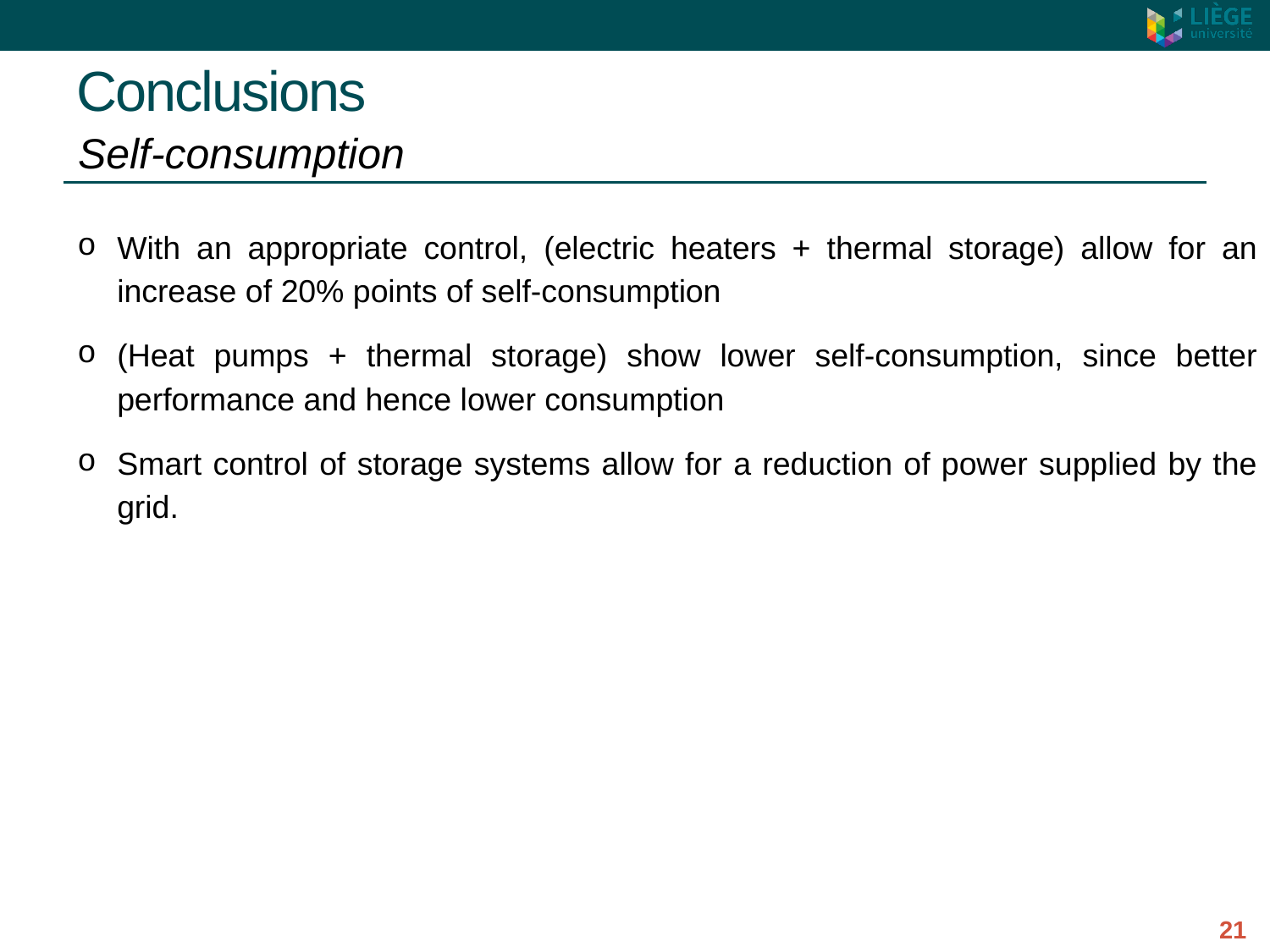

# Conclusions
Self-consumption
With an appropriate control, (electric heaters + thermal storage) allow for an increase of 20% points of self-consumption
(Heat pumps + thermal storage) show lower self-consumption, since better performance and hence lower consumption
Smart control of storage systems allow for a reduction of power supplied by the grid.

21